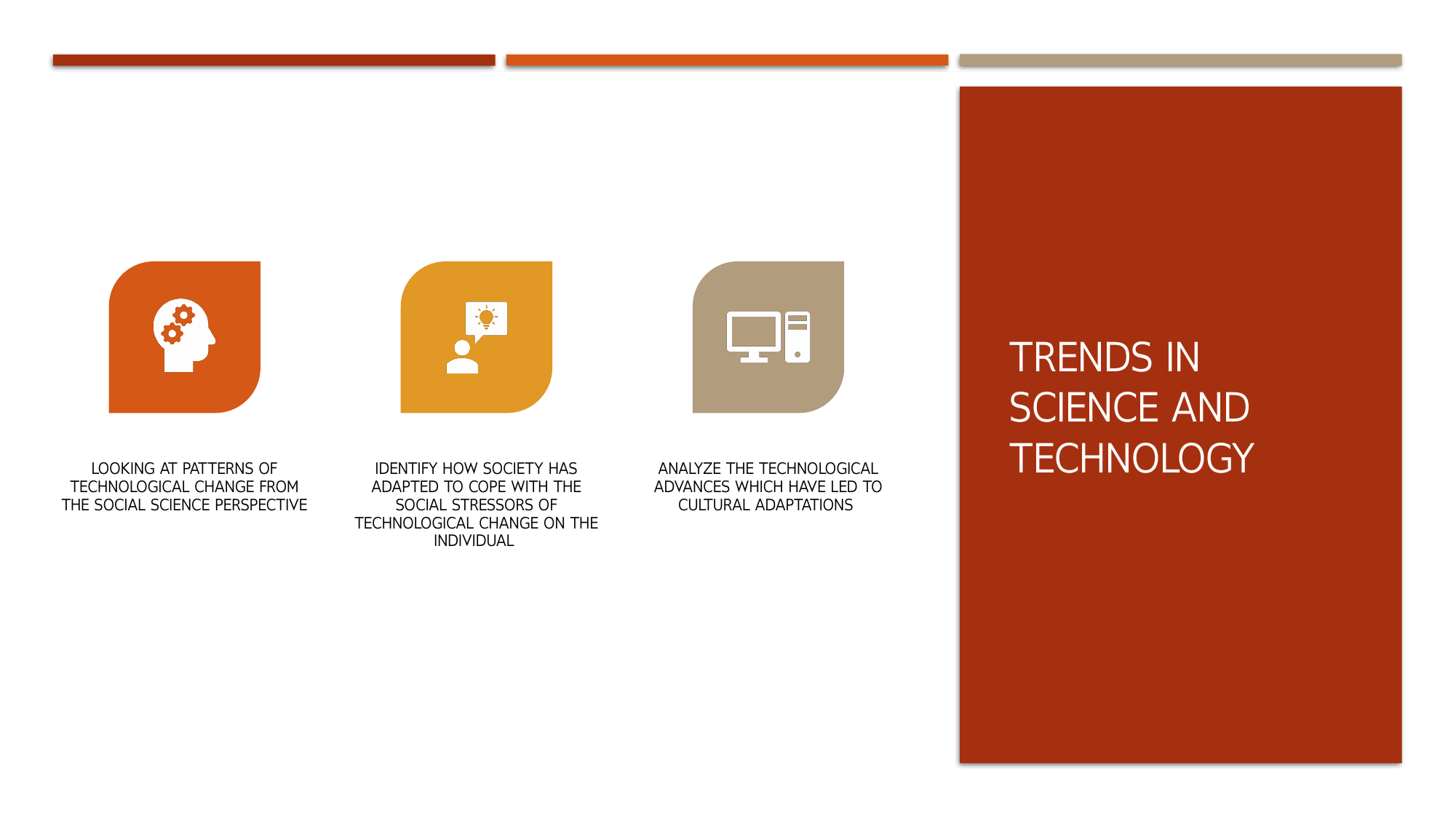

Looking at patterns of technological change from the social science perspective
Identify how society has adapted to cope with the social stressors of technological change on the individual
Analyze the technological advances which have led to cultural adaptations
# Trends in science and technology